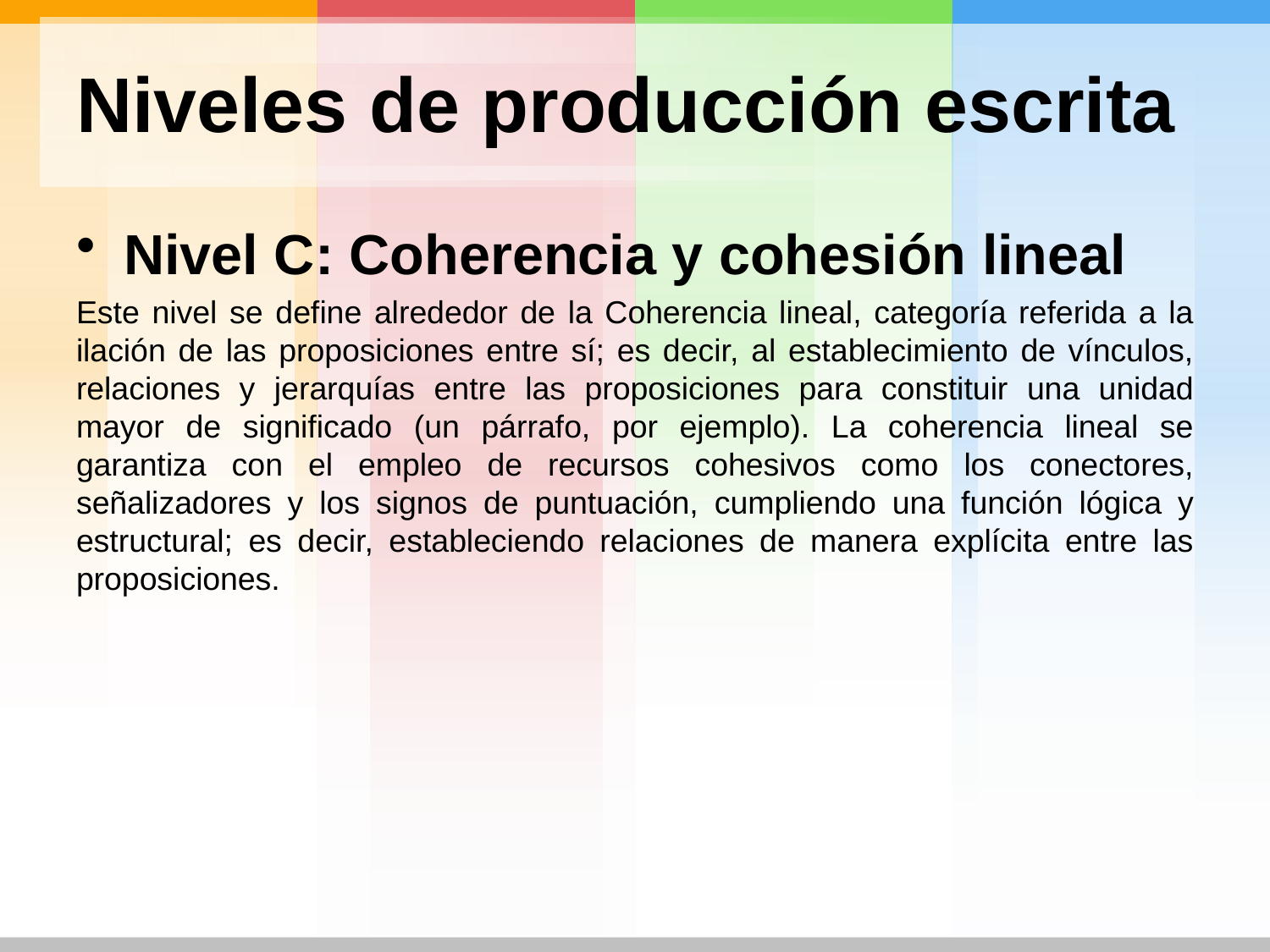

# Niveles de producción escrita
Nivel C: Coherencia y cohesión lineal
Este nivel se define alrededor de la Coherencia lineal, categoría referida a la ilación de las proposiciones entre sí; es decir, al establecimiento de vínculos, relaciones y jerarquías entre las proposiciones para constituir una unidad mayor de significado (un párrafo, por ejemplo). La coherencia lineal se garantiza con el empleo de recursos cohesivos como los conectores, señalizadores y los signos de puntuación, cumpliendo una función lógica y estructural; es decir, estableciendo relaciones de manera explícita entre las proposiciones.